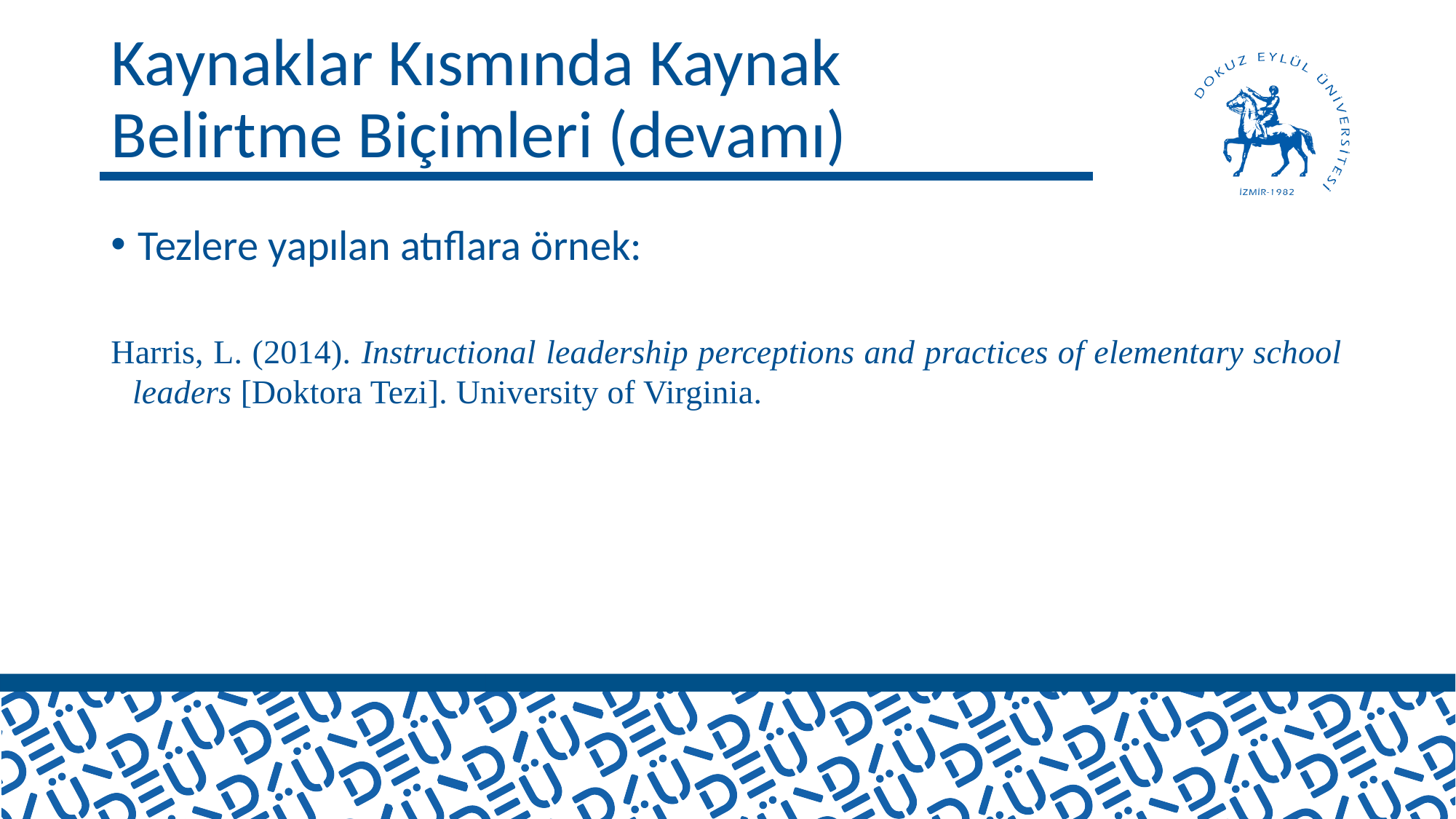

# Kaynaklar Kısmında Kaynak Belirtme Biçimleri (devamı)
Tezlere yapılan atıflara örnek:

Harris, L. (2014). Instructional leadership perceptions and practices of elementary school leaders [Doktora Tezi]. University of Virginia.